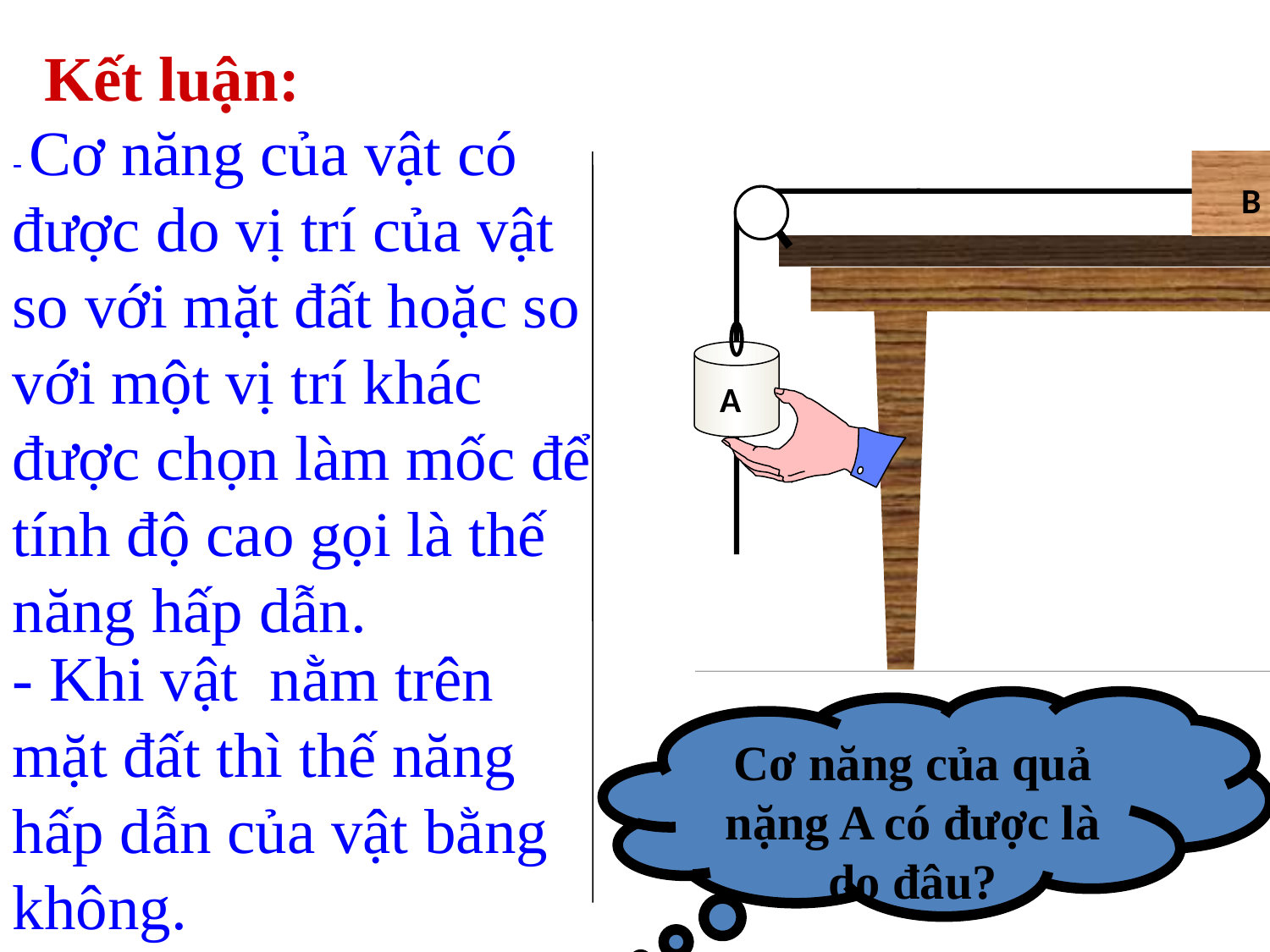

Kết luận:
- Cơ năng của vật có được do vị trí của vật so với mặt đất hoặc so với một vị trí khác được chọn làm mốc để tính độ cao gọi là thế năng hấp dẫn.

B

A

- Khi vật  nằm trên mặt đất thì thế năng hấp dẫn của vật bằng không.

Cơ năng của quả nặng A có được là do đâu?